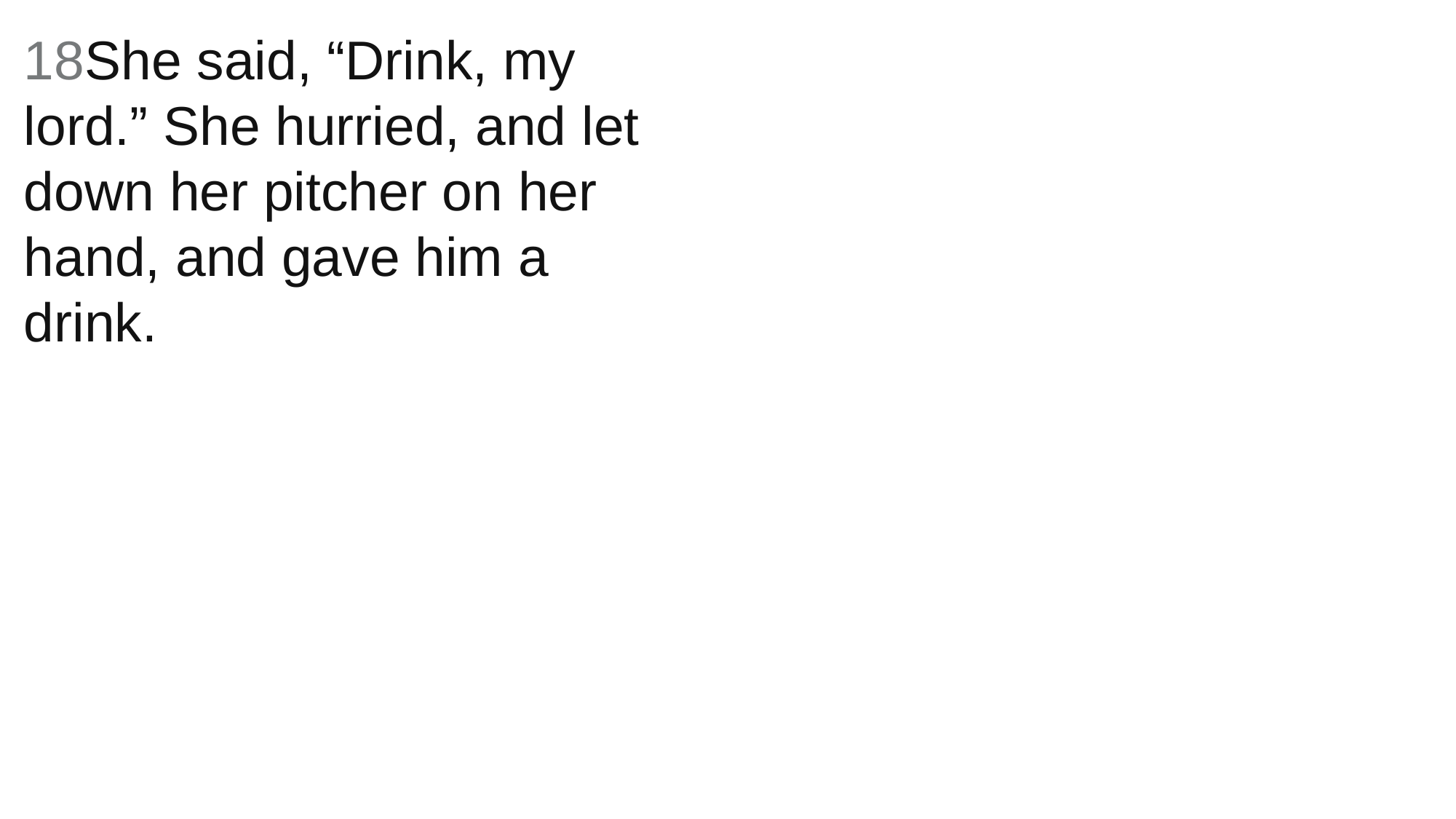

18She said, “Drink, my lord.” She hurried, and let down her pitcher on her hand, and gave him a drink.